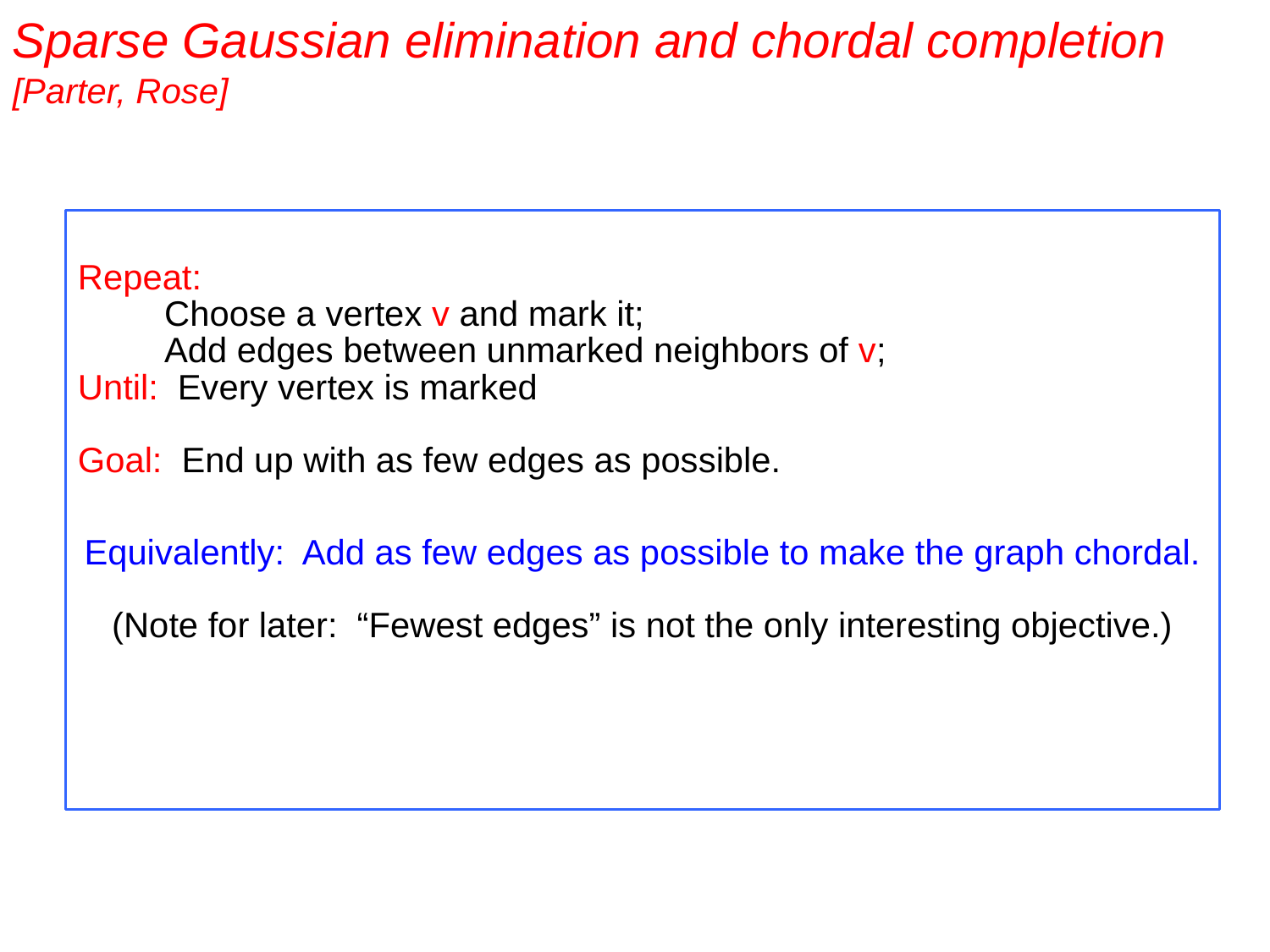

# Sparse Gaussian elimination and chordal completion [Parter, Rose]

Repeat:
	    Choose a vertex v and mark it;
	    Add edges between unmarked neighbors of v;
Until:  Every vertex is marked

Goal:  End up with as few edges as possible.

Equivalently:  Add as few edges as possible to make the graph chordal.

(Note for later:  “Fewest edges” is not the only interesting objective.)